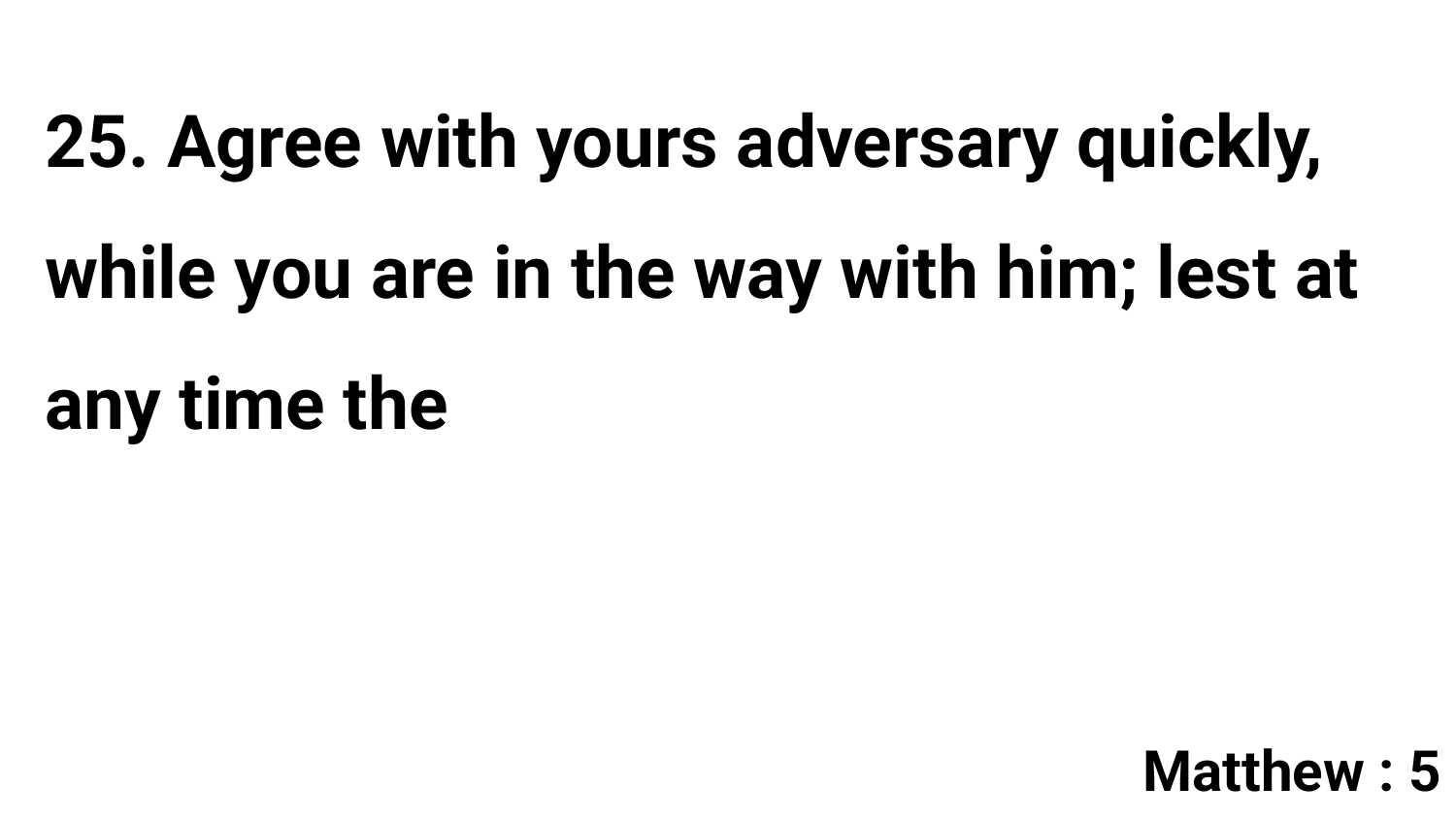

25. Agree with yours adversary quickly, while you are in the way with him; lest at any time the
Matthew : 5